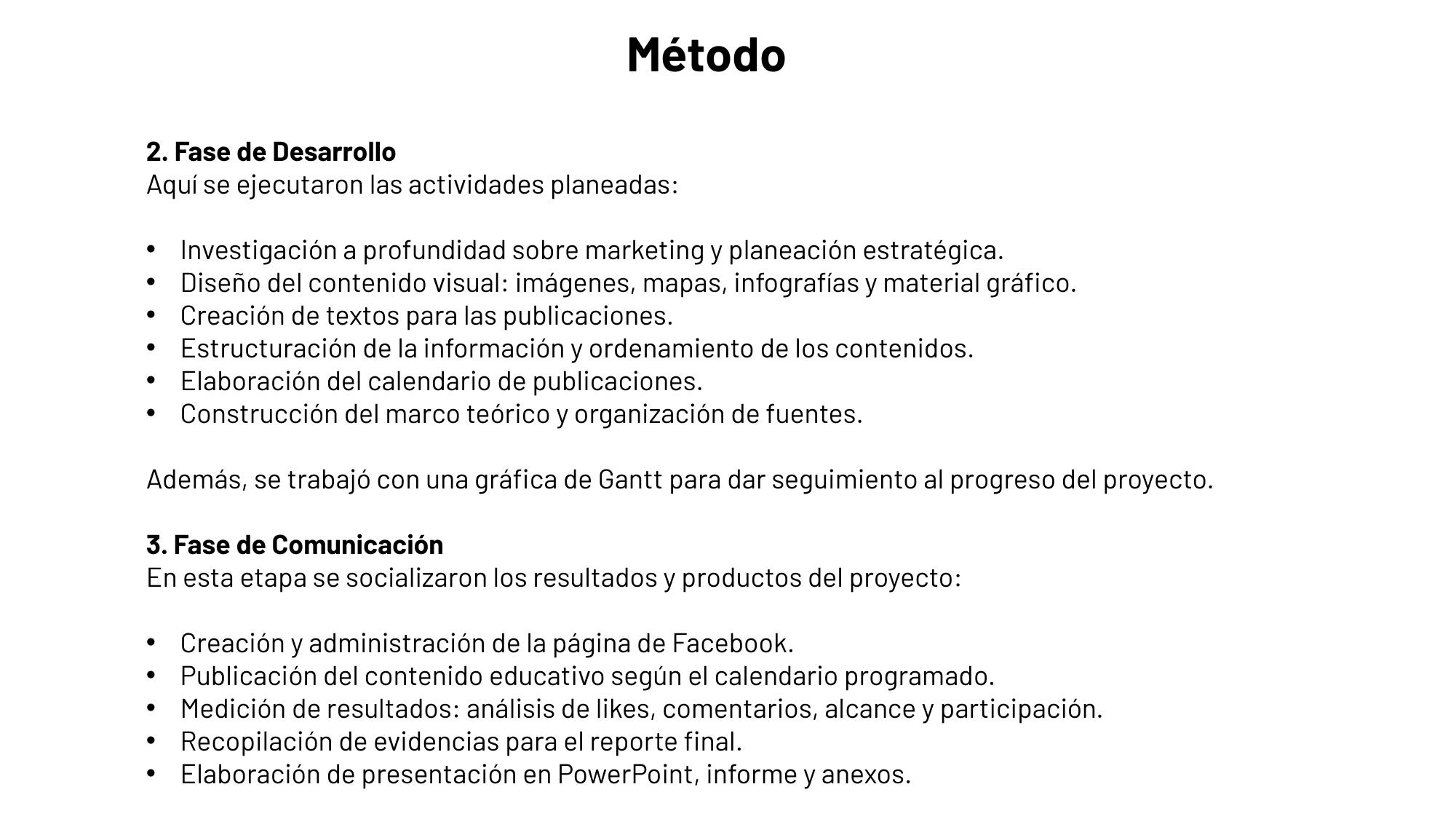

Método
2. Fase de Desarrollo
Aquí se ejecutaron las actividades planeadas:

Investigación a profundidad sobre marketing y planeación estratégica.
Diseño del contenido visual: imágenes, mapas, infografías y material gráfico.
Creación de textos para las publicaciones.
Estructuración de la información y ordenamiento de los contenidos.
Elaboración del calendario de publicaciones.
Construcción del marco teórico y organización de fuentes.

Además, se trabajó con una gráfica de Gantt para dar seguimiento al progreso del proyecto.

3. Fase de Comunicación
En esta etapa se socializaron los resultados y productos del proyecto:

Creación y administración de la página de Facebook.
Publicación del contenido educativo según el calendario programado.
Medición de resultados: análisis de likes, comentarios, alcance y participación.
Recopilación de evidencias para el reporte final.
Elaboración de presentación en PowerPoint, informe y anexos.